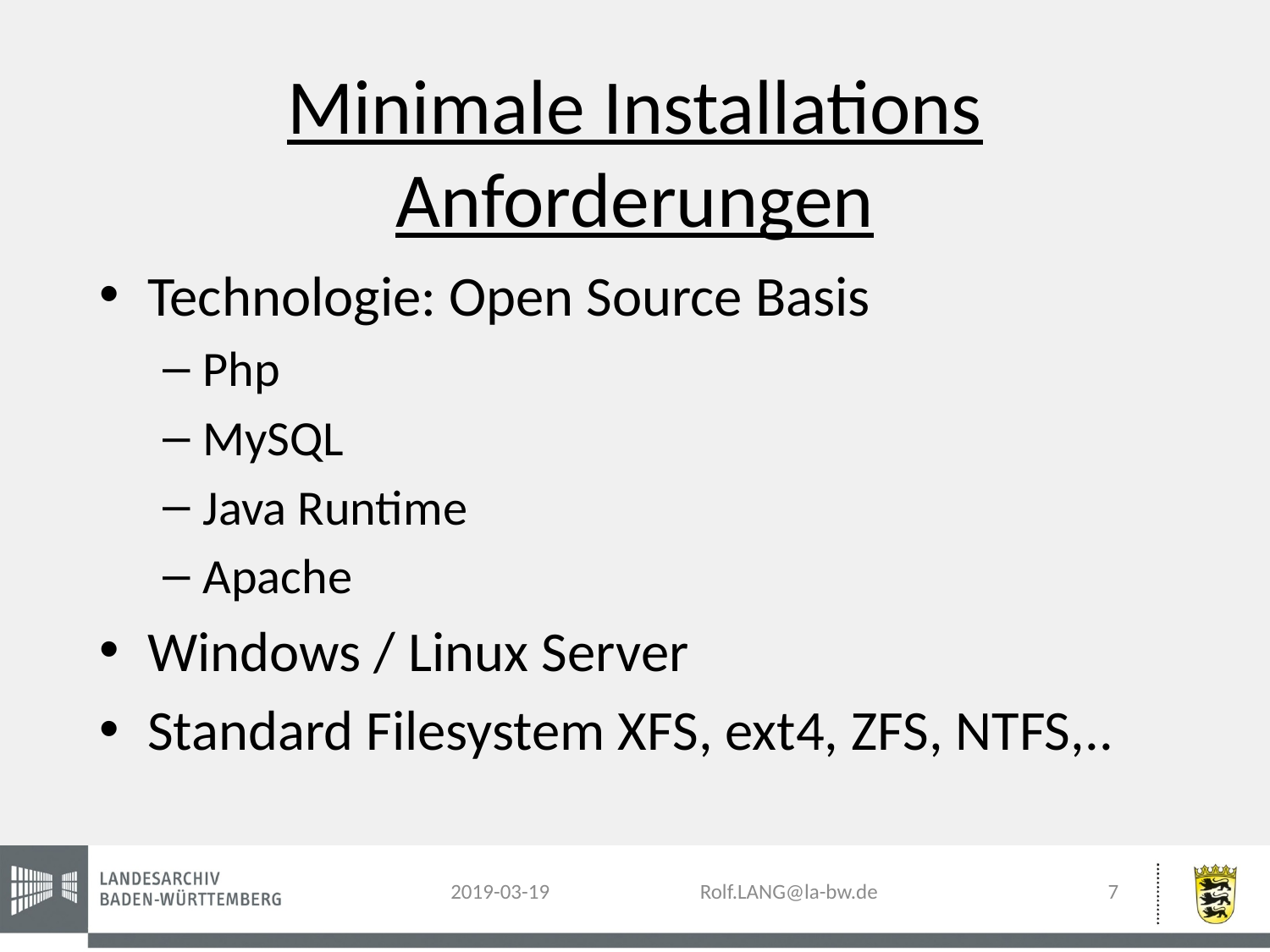

# Minimale Installations Anforderungen
Technologie: Open Source Basis
Php
MySQL
Java Runtime
Apache
Windows / Linux Server
Standard Filesystem XFS, ext4, ZFS, NTFS,..

7